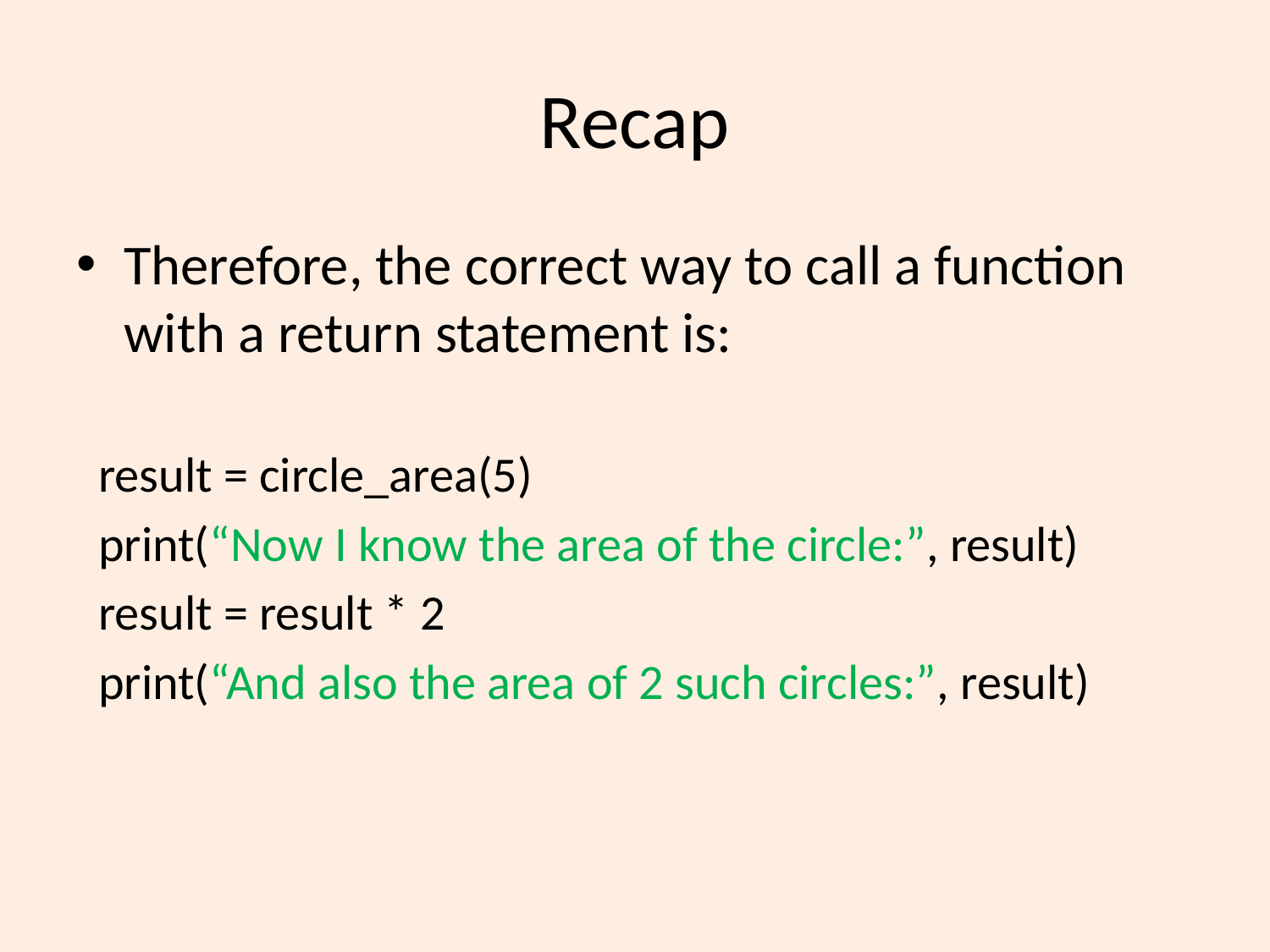

# Recap
Therefore, the correct way to call a function with a return statement is:

  result = circle_area(5)
  print(“Now I know the area of the circle:”, result)
  result = result * 2
  print(“And also the area of 2 such circles:”, result)